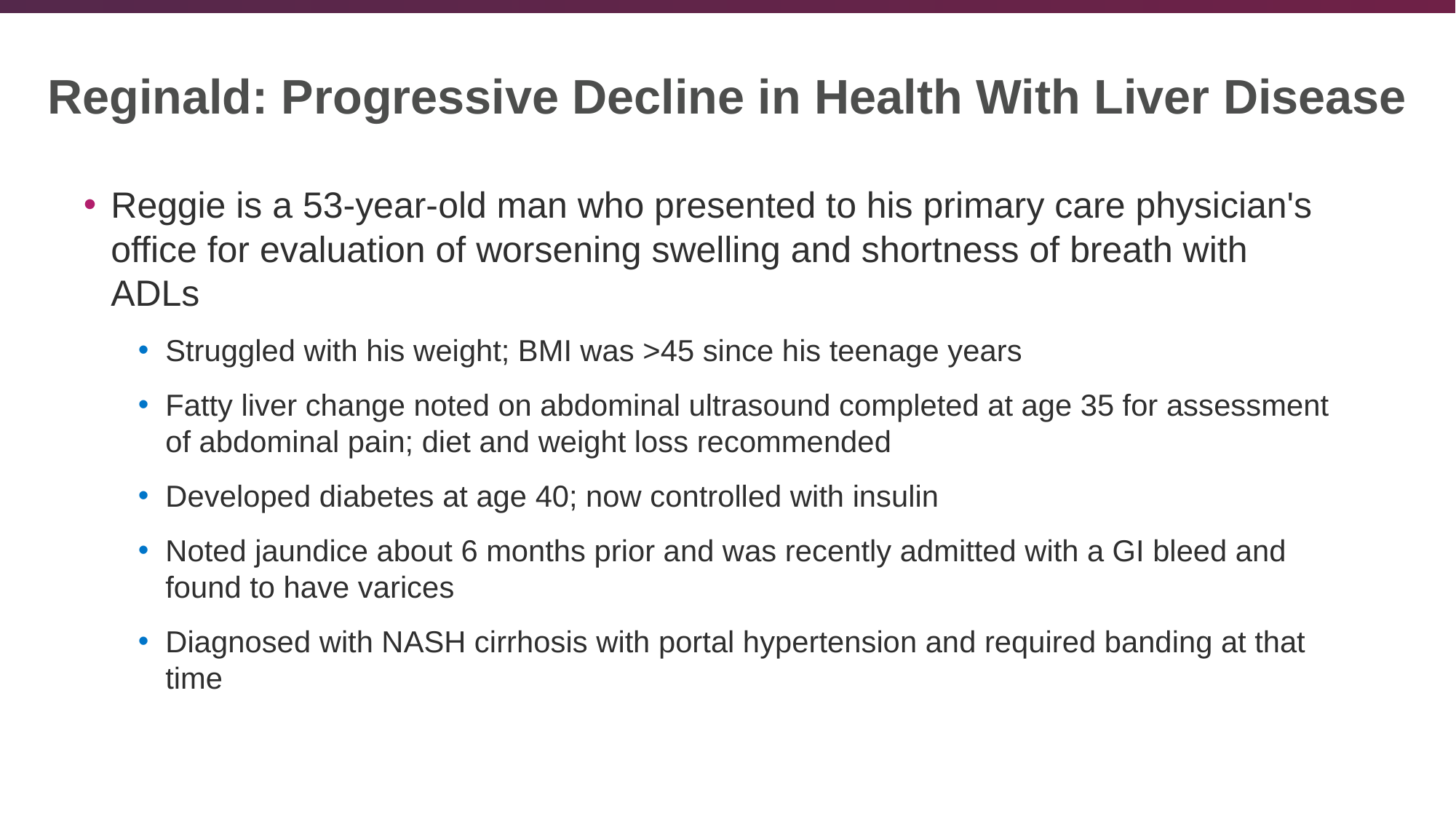

# Reginald: Progressive Decline in Health With Liver Disease
Reggie is a 53-year-old man who presented to his primary care physician's office for evaluation of worsening swelling and shortness of breath with ADLs
Struggled with his weight; BMI was >45 since his teenage years
Fatty liver change noted on abdominal ultrasound completed at age 35 for assessment of abdominal pain; diet and weight loss recommended
Developed diabetes at age 40; now controlled with insulin
Noted jaundice about 6 months prior and was recently admitted with a GI bleed and found to have varices
Diagnosed with NASH cirrhosis with portal hypertension and required banding at that time